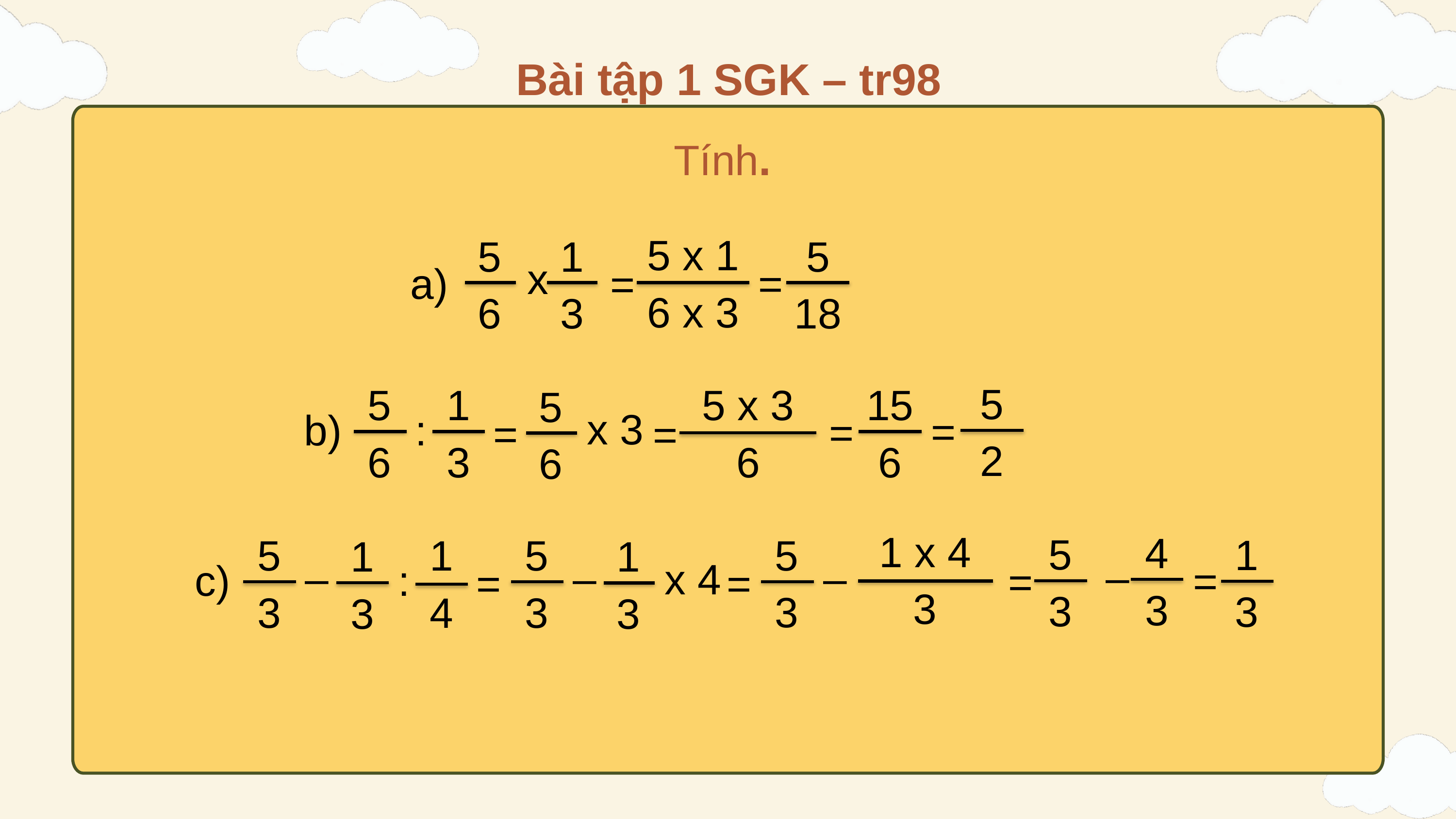

Bài tập 1 SGK – tr98
Tính.

5 x 1
6 x 3
=
5
6
1
3
x
a)
5
18
=
5
2
=
5
6
1
3
b)
:
5 x 3
6
=
15
6
=
5
6
x 3
=
1 x 4
3
5
3
–
=
4
3
5
3
1
3
–
=
=
5
3
1
4
:
1
3
–
c)
5
3
1
3
–
x 4
=